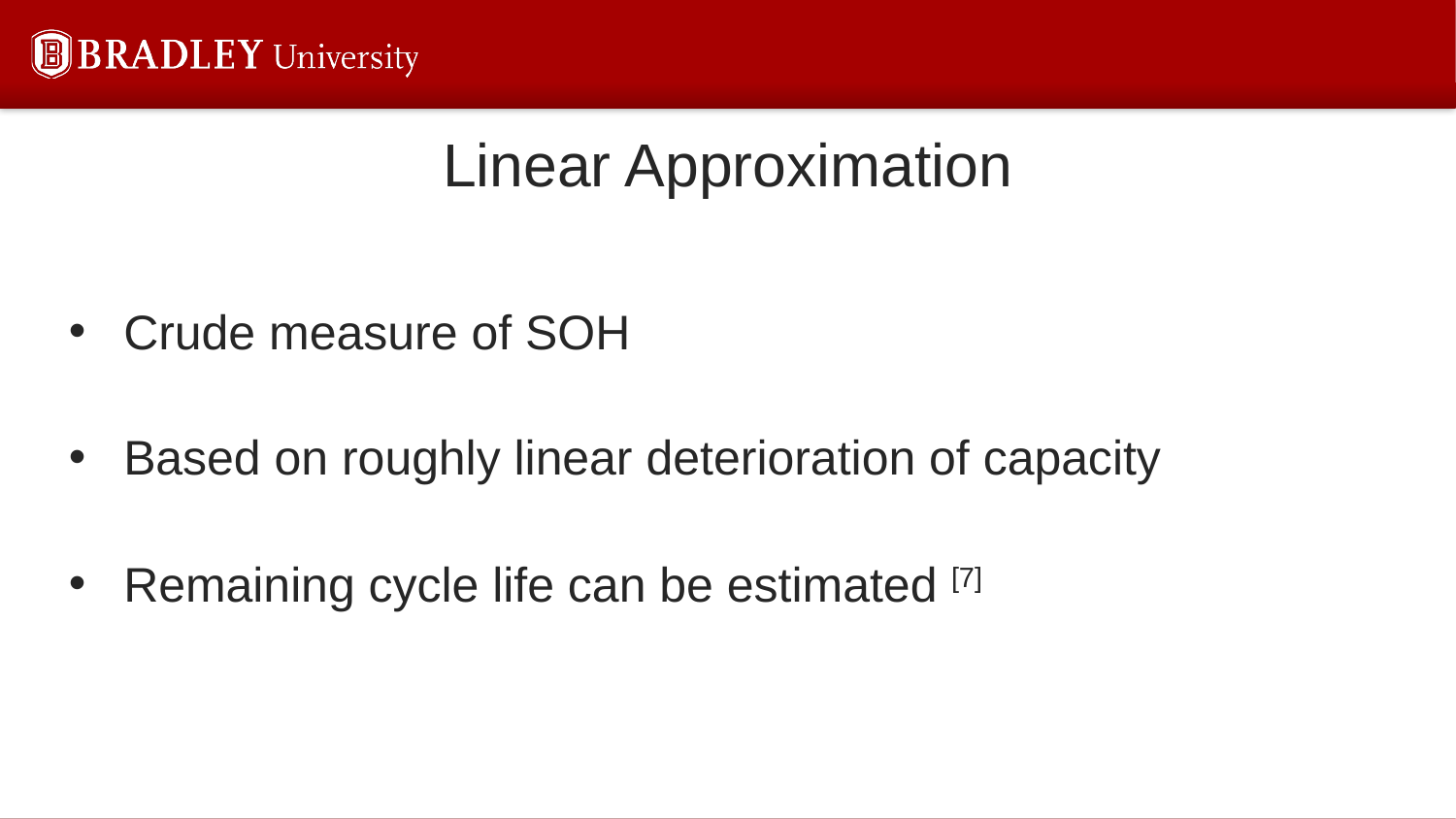

# Linear Approximation
Crude measure of SOH
Based on roughly linear deterioration of capacity
Remaining cycle life can be estimated [7]